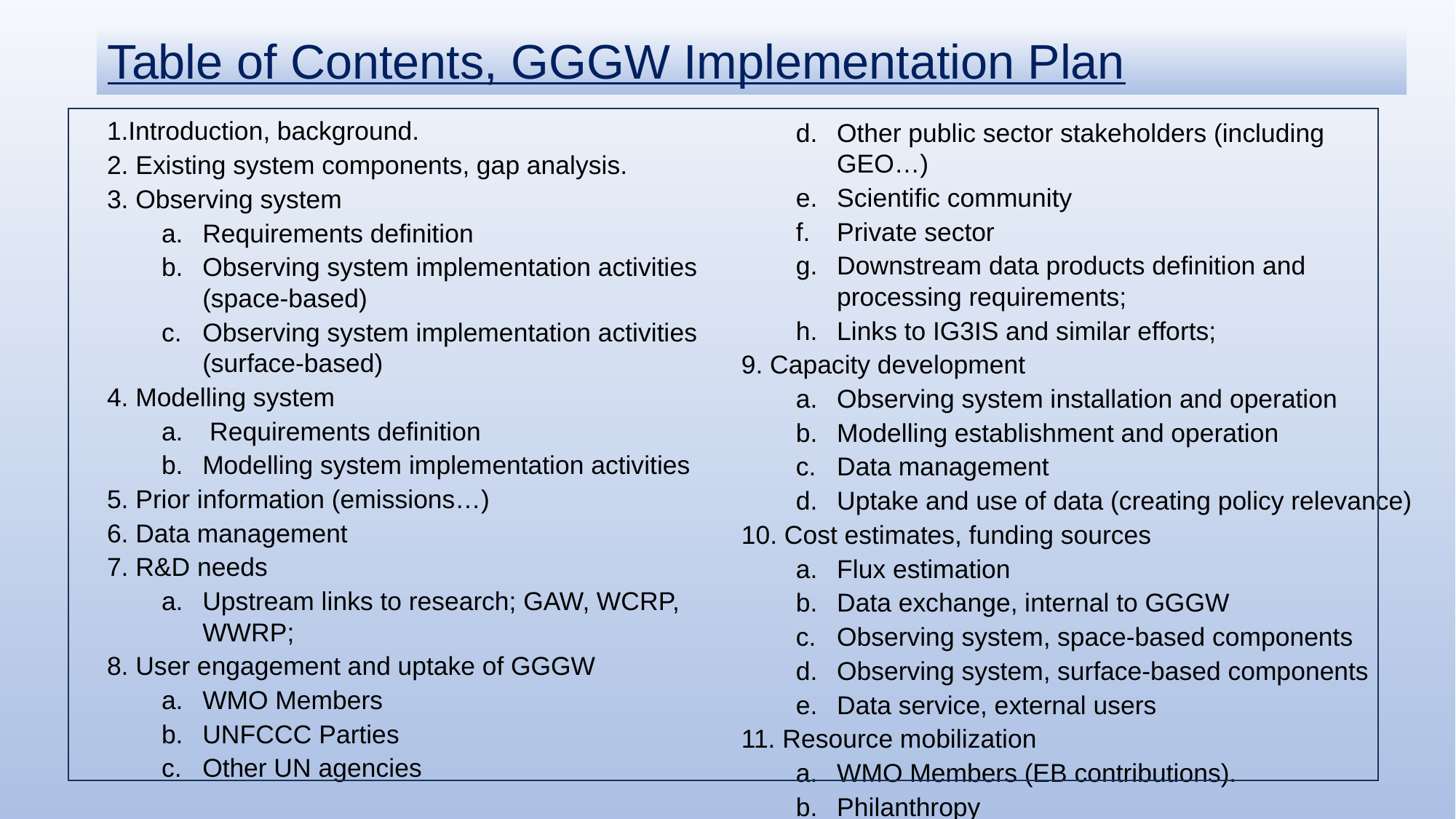

Table of Contents, GGGW Implementation Plan

Other public sector stakeholders (including GEO…)
Scientific community
Private sector
Downstream data products definition and processing requirements;
Links to IG3IS and similar efforts;
 Capacity development
Observing system installation and operation
Modelling establishment and operation
Data management
Uptake and use of data (creating policy relevance)
 Cost estimates, funding sources
Flux estimation
Data exchange, internal to GGGW
Observing system, space-based components
Observing system, surface-based components
Data service, external users
 Resource mobilization
WMO Members (EB contributions).
Philanthropy

Introduction, background.
 Existing system components, gap analysis.
 Observing system
Requirements definition
Observing system implementation activities (space-based)
Observing system implementation activities (surface-based)
 Modelling system
 Requirements definition
Modelling system implementation activities
 Prior information (emissions…)
 Data management
 R&D needs
Upstream links to research; GAW, WCRP, WWRP;
 User engagement and uptake of GGGW
WMO Members
UNFCCC Parties
Other UN agencies